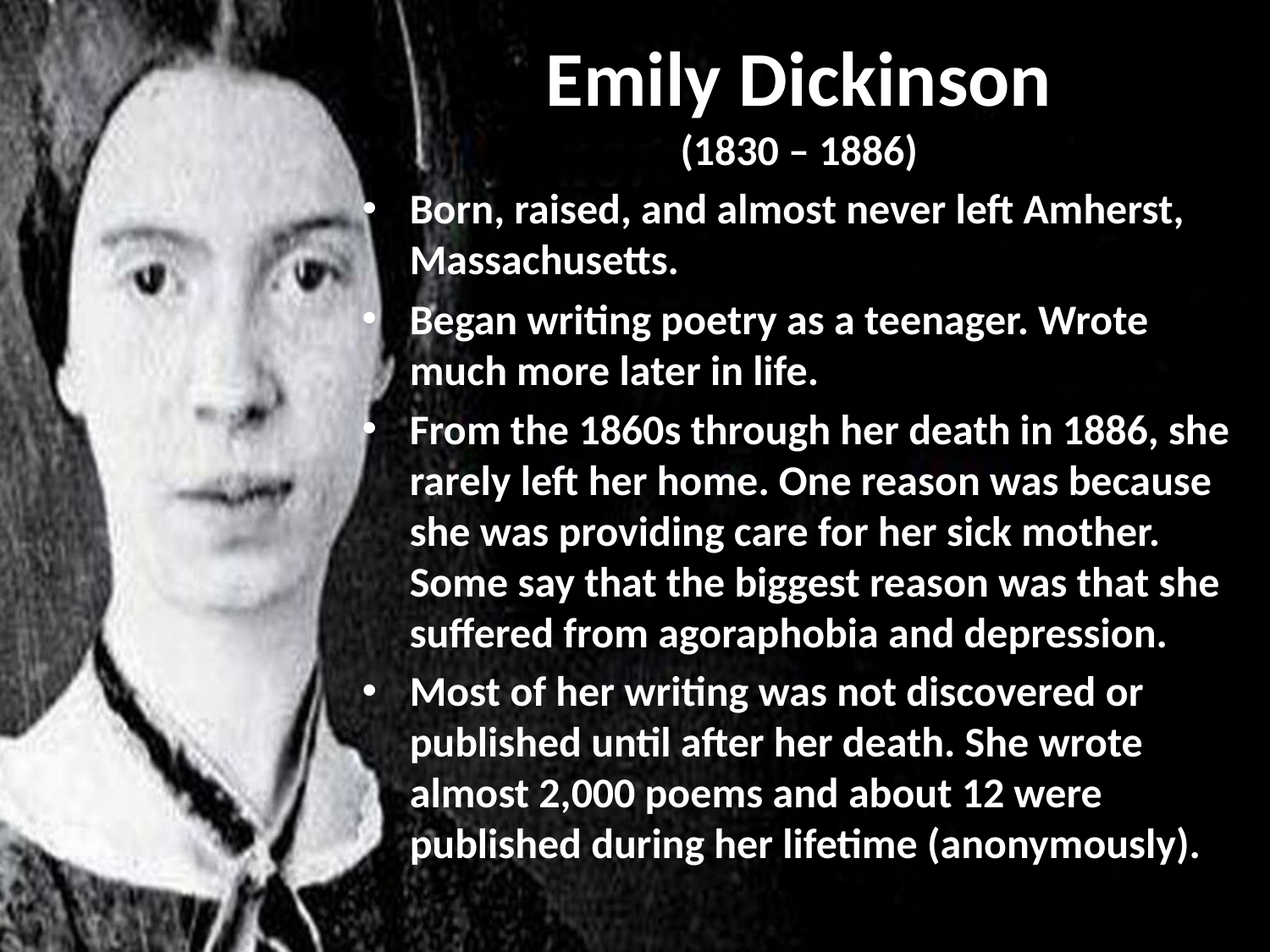

# Emily Dickinson
(1830 – 1886)
Born, raised, and almost never left Amherst, Massachusetts.
Began writing poetry as a teenager. Wrote much more later in life.
From the 1860s through her death in 1886, she rarely left her home. One reason was because she was providing care for her sick mother. Some say that the biggest reason was that she suffered from agoraphobia and depression.
Most of her writing was not discovered or published until after her death. She wrote almost 2,000 poems and about 12 were published during her lifetime (anonymously).